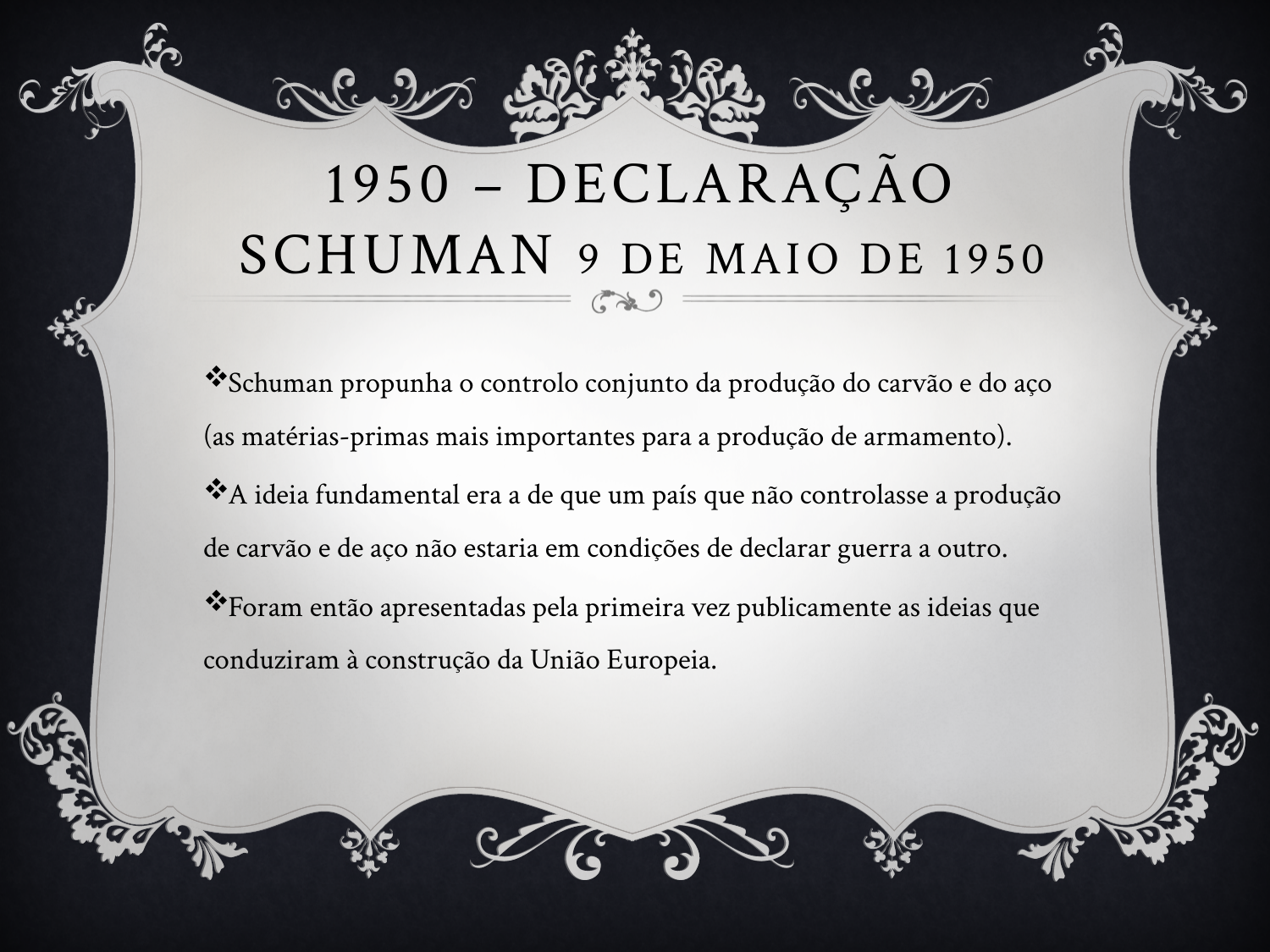

# 1950 – Declaração Schuman 9 de maio de 1950
Schuman propunha o controlo conjunto da produção do carvão e do aço (as matérias-primas mais importantes para a produção de armamento).
A ideia fundamental era a de que um país que não controlasse a produção de carvão e de aço não estaria em condições de declarar guerra a outro.
Foram então apresentadas pela primeira vez publicamente as ideias que conduziram à construção da União Europeia.